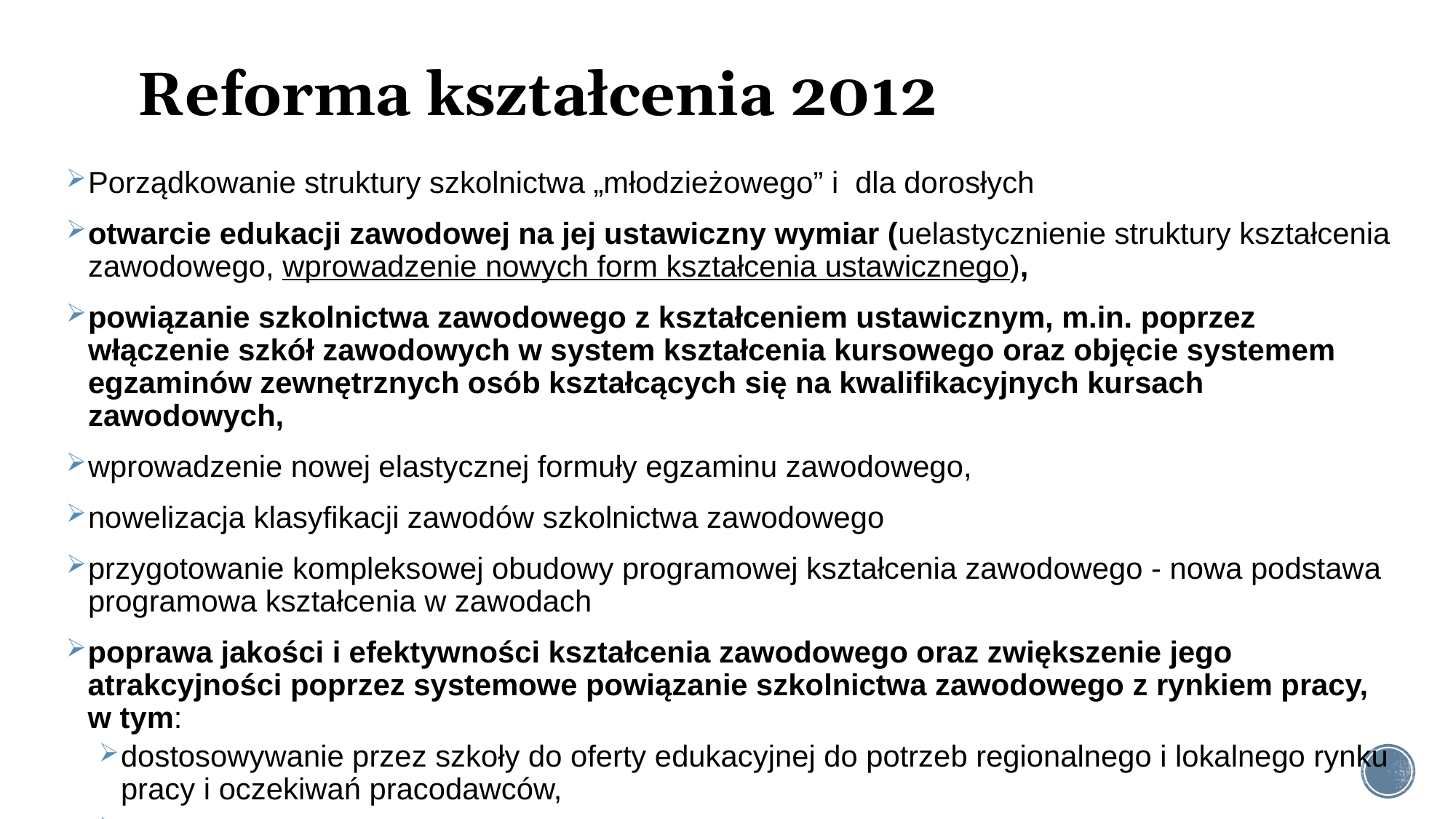

# Reforma kształcenia 2012
Porządkowanie struktury szkolnictwa „młodzieżowego” i  dla dorosłych
otwarcie edukacji zawodowej na jej ustawiczny wymiar (uelastycznienie struktury kształcenia zawodowego, wprowadzenie nowych form kształcenia ustawicznego),
powiązanie szkolnictwa zawodowego z kształceniem ustawicznym, m.in. poprzez włączenie szkół zawodowych w system kształcenia kursowego oraz objęcie systemem egzaminów zewnętrznych osób kształcących się na kwalifikacyjnych kursach zawodowych,
wprowadzenie nowej elastycznej formuły egzaminu zawodowego,
nowelizacja klasyfikacji zawodów szkolnictwa zawodowego
przygotowanie kompleksowej obudowy programowej kształcenia zawodowego - nowa podstawa programowa kształcenia w zawodach
poprawa jakości i efektywności kształcenia zawodowego oraz zwiększenie jego atrakcyjności poprzez systemowe powiązanie szkolnictwa zawodowego z rynkiem pracy, w tym:
dostosowywanie przez szkoły do oferty edukacyjnej do potrzeb regionalnego i lokalnego rynku pracy i oczekiwań pracodawców,
włączenie pracodawców w system kształcenia i egzaminowania;